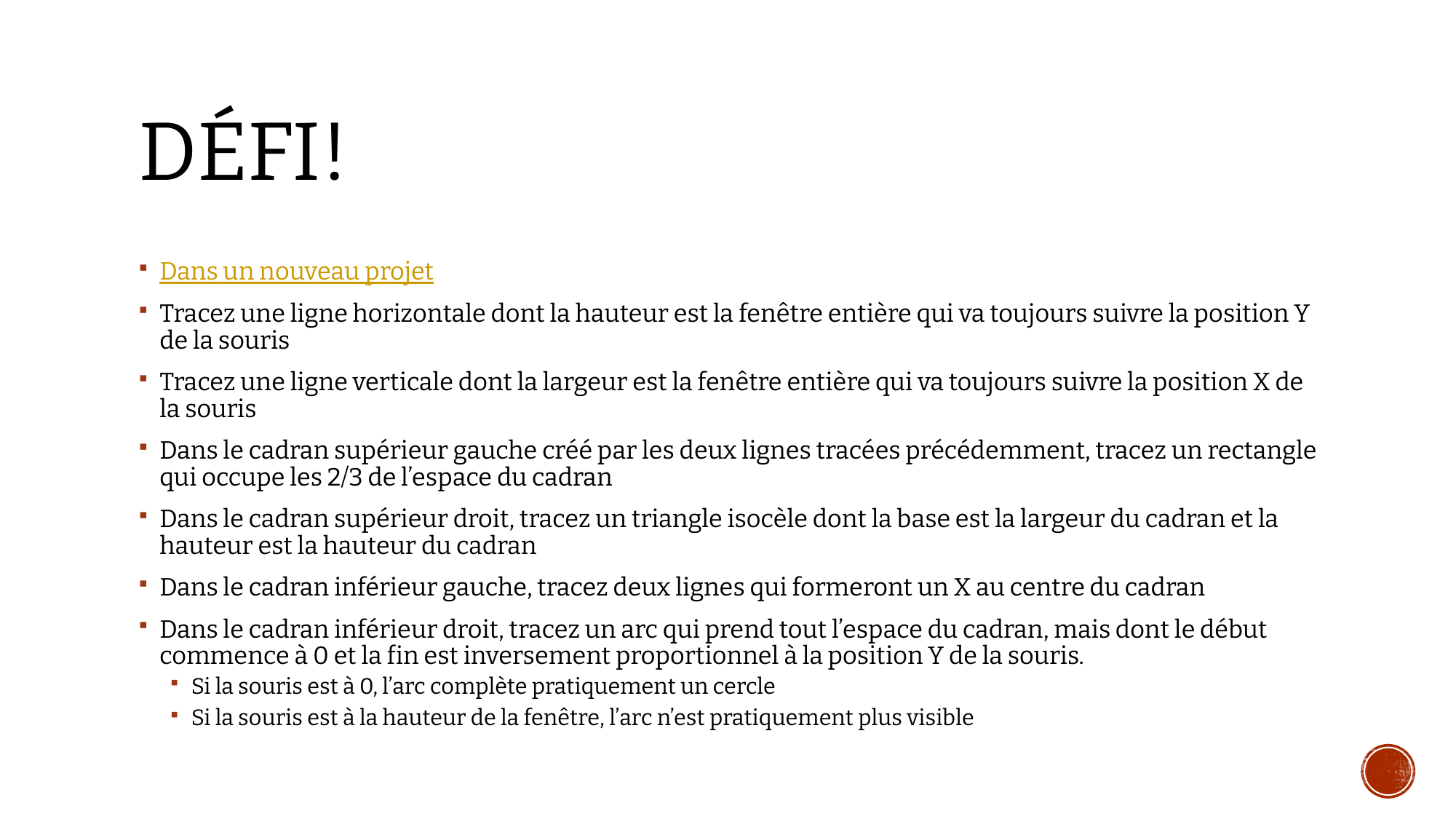

# Défi!
Dans un nouveau projet
Tracez une ligne horizontale dont la hauteur est la fenêtre entière qui va toujours suivre la position Y de la souris
Tracez une ligne verticale dont la largeur est la fenêtre entière qui va toujours suivre la position X de la souris
Dans le cadran supérieur gauche créé par les deux lignes tracées précédemment, tracez un rectangle qui occupe les 2/3 de l’espace du cadran
Dans le cadran supérieur droit, tracez un triangle isocèle dont la base est la largeur du cadran et la hauteur est la hauteur du cadran
Dans le cadran inférieur gauche, tracez deux lignes qui formeront un X au centre du cadran
Dans le cadran inférieur droit, tracez un arc qui prend tout l’espace du cadran, mais dont le début commence à 0 et la fin est inversement proportionnel à la position Y de la souris.
Si la souris est à 0, l’arc complète pratiquement un cercle
Si la souris est à la hauteur de la fenêtre, l’arc n’est pratiquement plus visible